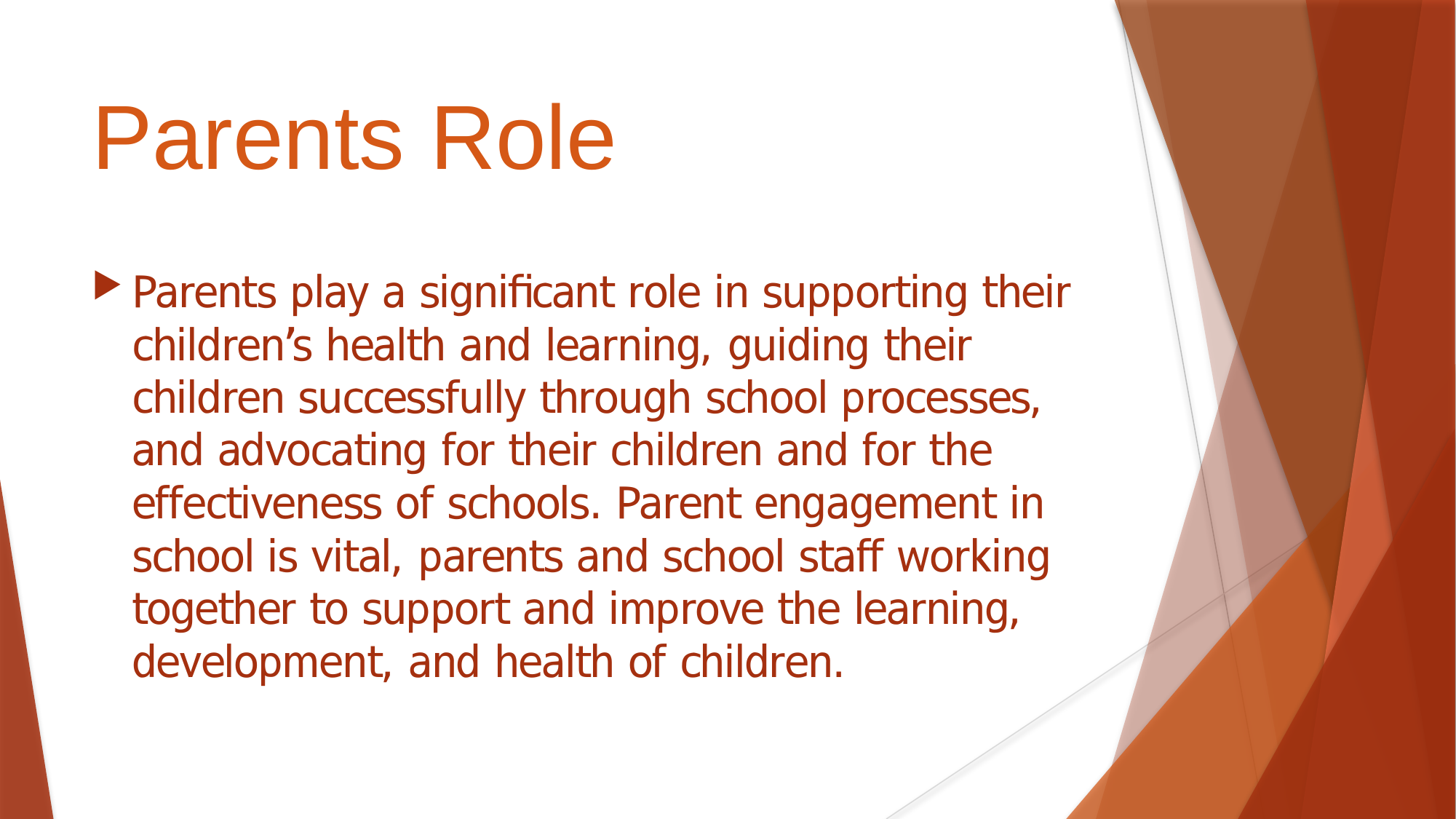

# Parents Role
Parents play a significant role in supporting their children’s health and learning, guiding their children successfully through school processes, and advocating for their children and for the effectiveness of schools. Parent engagement in school is vital, parents and school staff working together to support and improve the learning, development, and health of children.